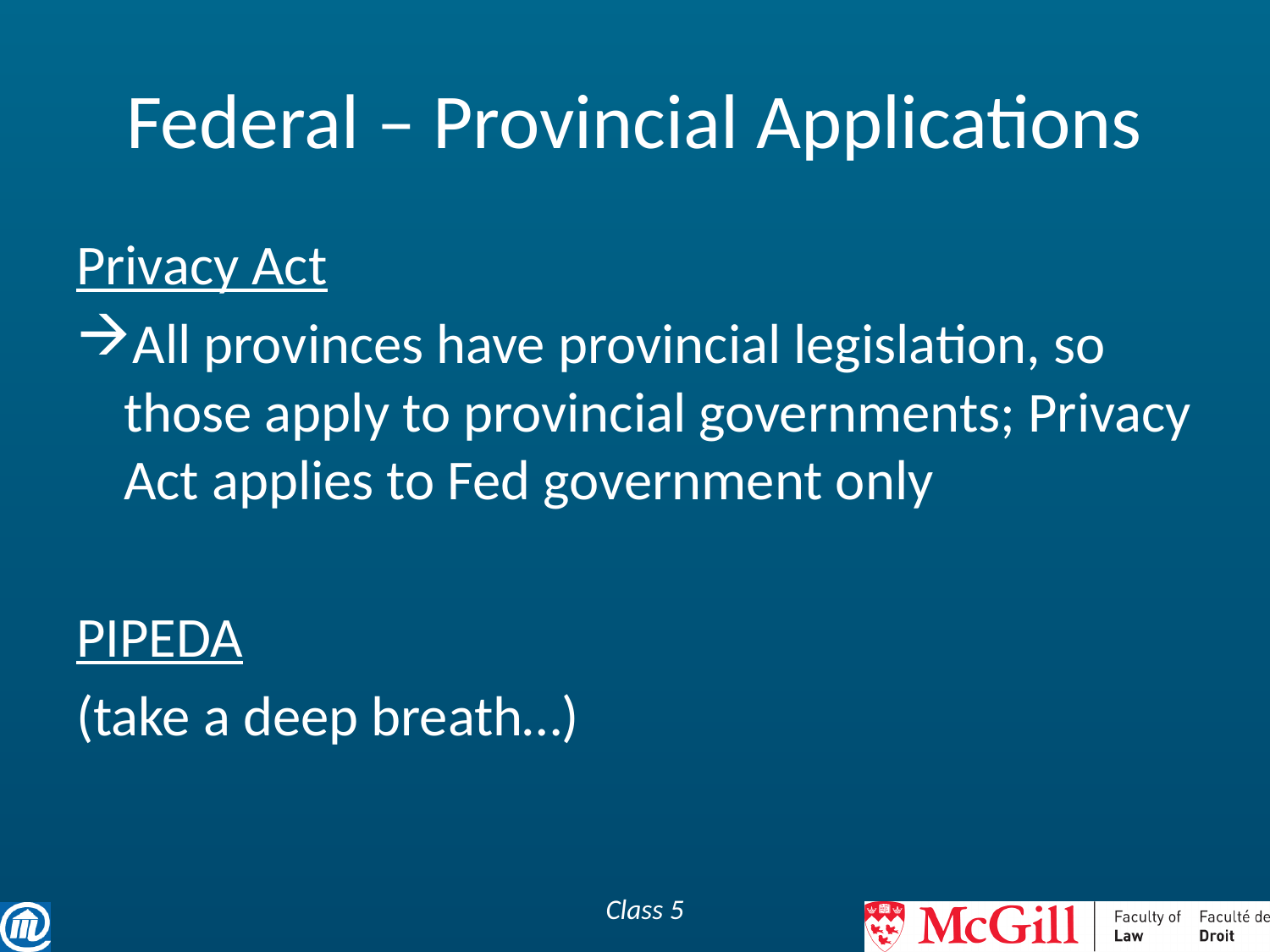

# Federal – Provincial Applications
Privacy Act
All provinces have provincial legislation, so those apply to provincial governments; Privacy Act applies to Fed government only

PIPEDA
(take a deep breath…)
Class 5